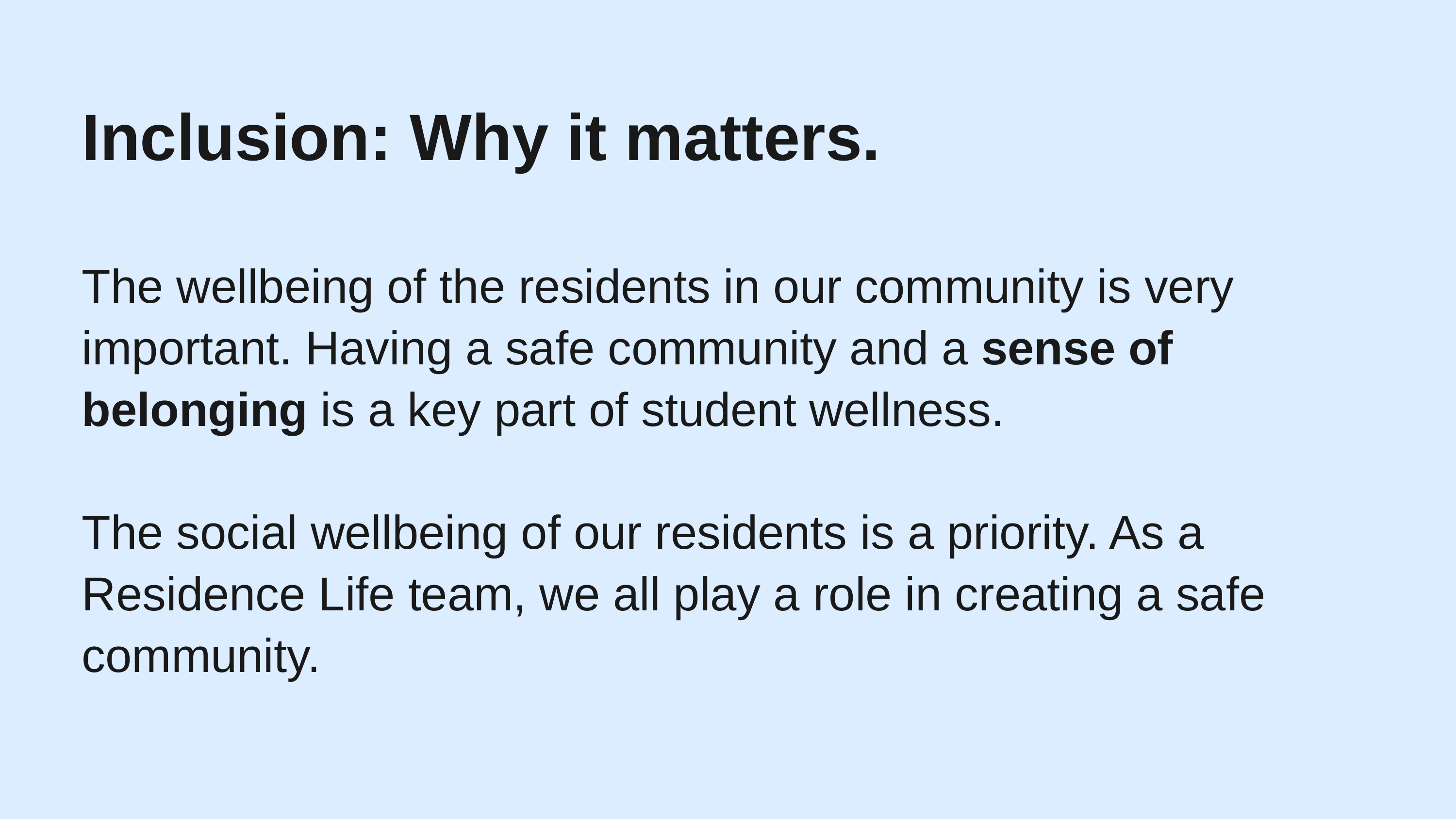

Inclusion: Why it matters.
The wellbeing of the residents in our community is very important. Having a safe community and a sense of belonging is a key part of student wellness.

The social wellbeing of our residents is a priority. As a Residence Life team, we all play a role in creating a safe community.